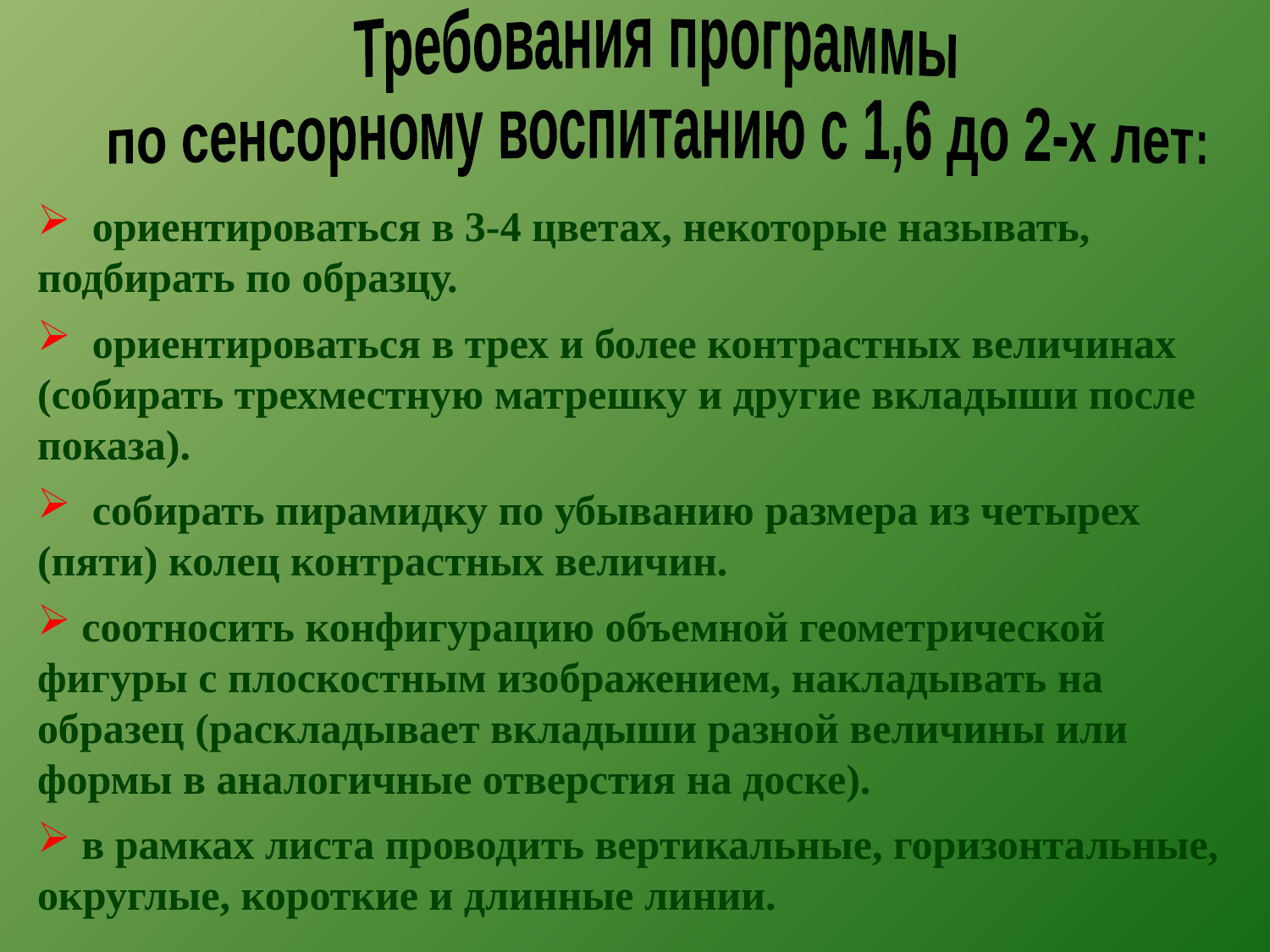

Требования программы
по сенсорному воспитанию с 1,6 до 2-х лет:

  ориентироваться в 3-4 цветах, некоторые называть, подбирать по образцу.
  ориентироваться в трех и более контрастных величинах (собирать трехместную матрешку и другие вкладыши после показа).
  собирать пирамидку по убыванию размера из четырех (пяти) колец контрастных величин.
 соотносить конфигурацию объемной геометрической фигуры с плоскостным изображением, накладывать на образец (раскладывает вкладыши разной величины или формы в аналогичные отверстия на доске).
 в рамках листа проводить вертикальные, горизонтальные, округлые, короткие и длинные линии.